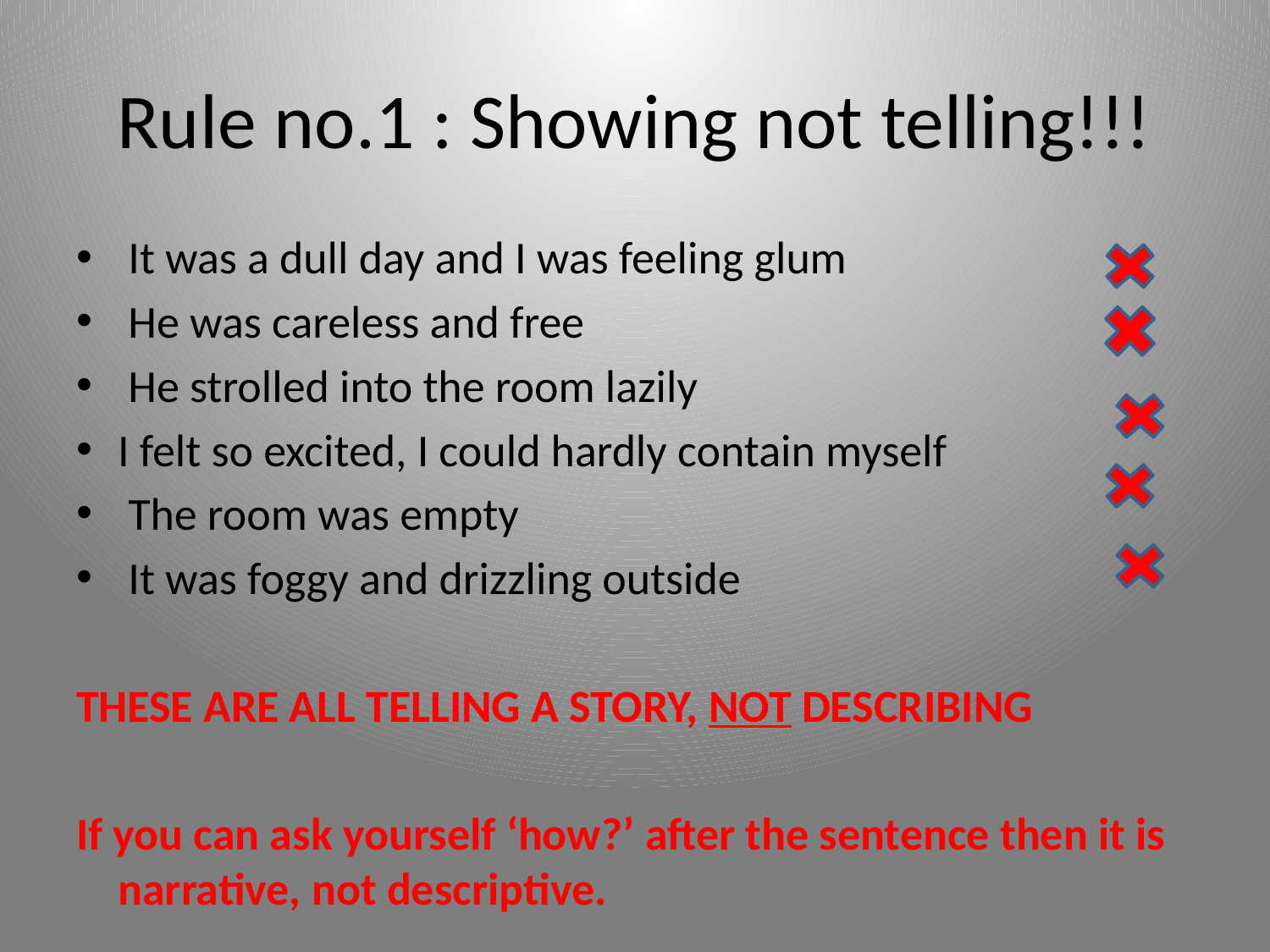

# Rule no.1 : Showing not telling!!!
 It was a dull day and I was feeling glum
 He was careless and free
 He strolled into the room lazily
I felt so excited, I could hardly contain myself
 The room was empty
 It was foggy and drizzling outside

THESE ARE ALL TELLING A STORY, NOT DESCRIBING

If you can ask yourself ‘how?’ after the sentence then it is narrative, not descriptive.